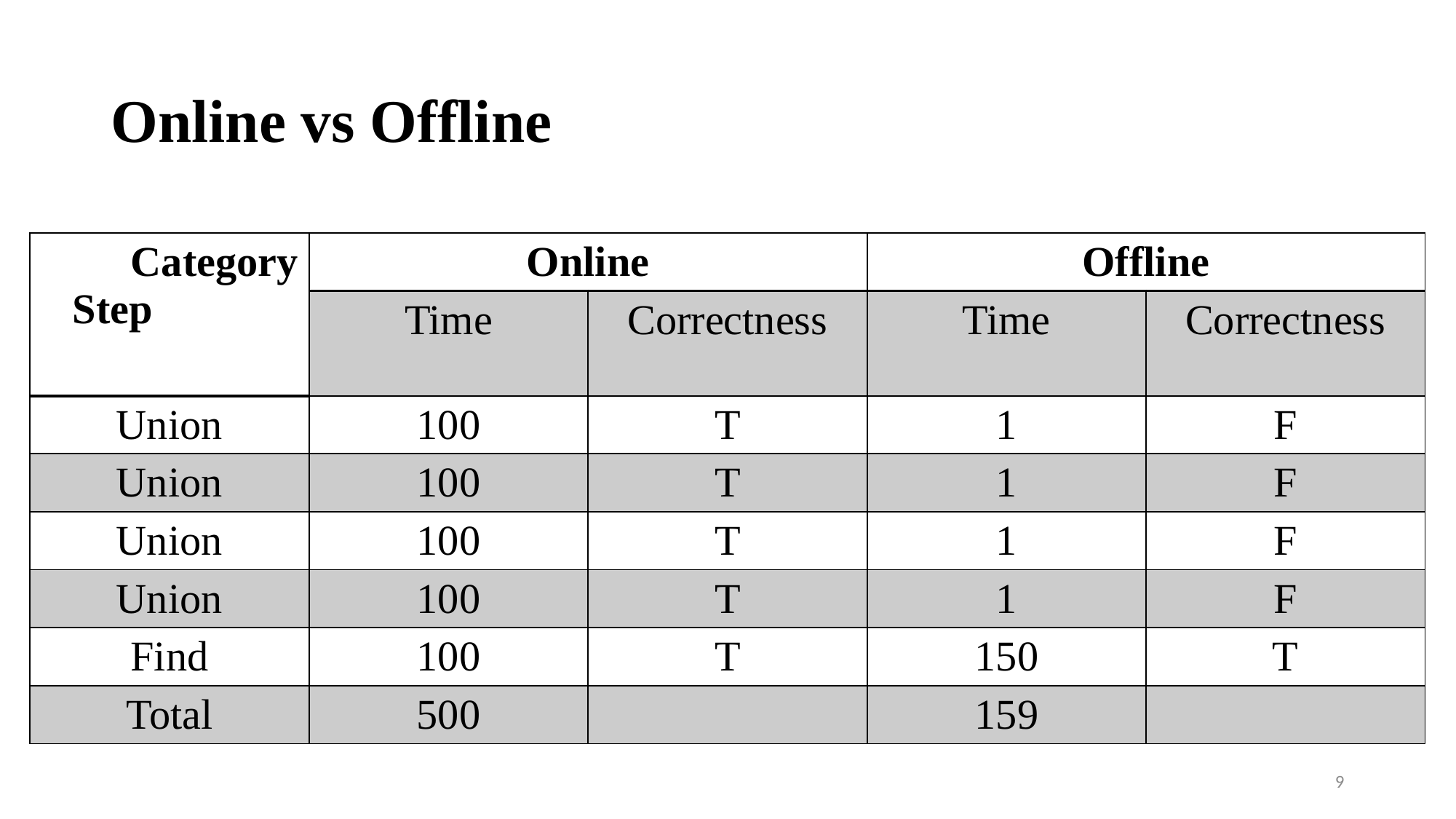

# Online vs Offline
| Category Step | Online |  | Offline |  |
| --- | --- | --- | --- | --- |
|  | Time | Correctness | Time | Correctness |
| Union | 100 | T | 1 | F |
| Union | 100 | T | 1 | F |
| Union | 100 | T | 1 | F |
| Union | 100 | T | 1 | F |
| Find | 100 | T | 150 | T |
| Total | 500 |  | 159 |  |
9